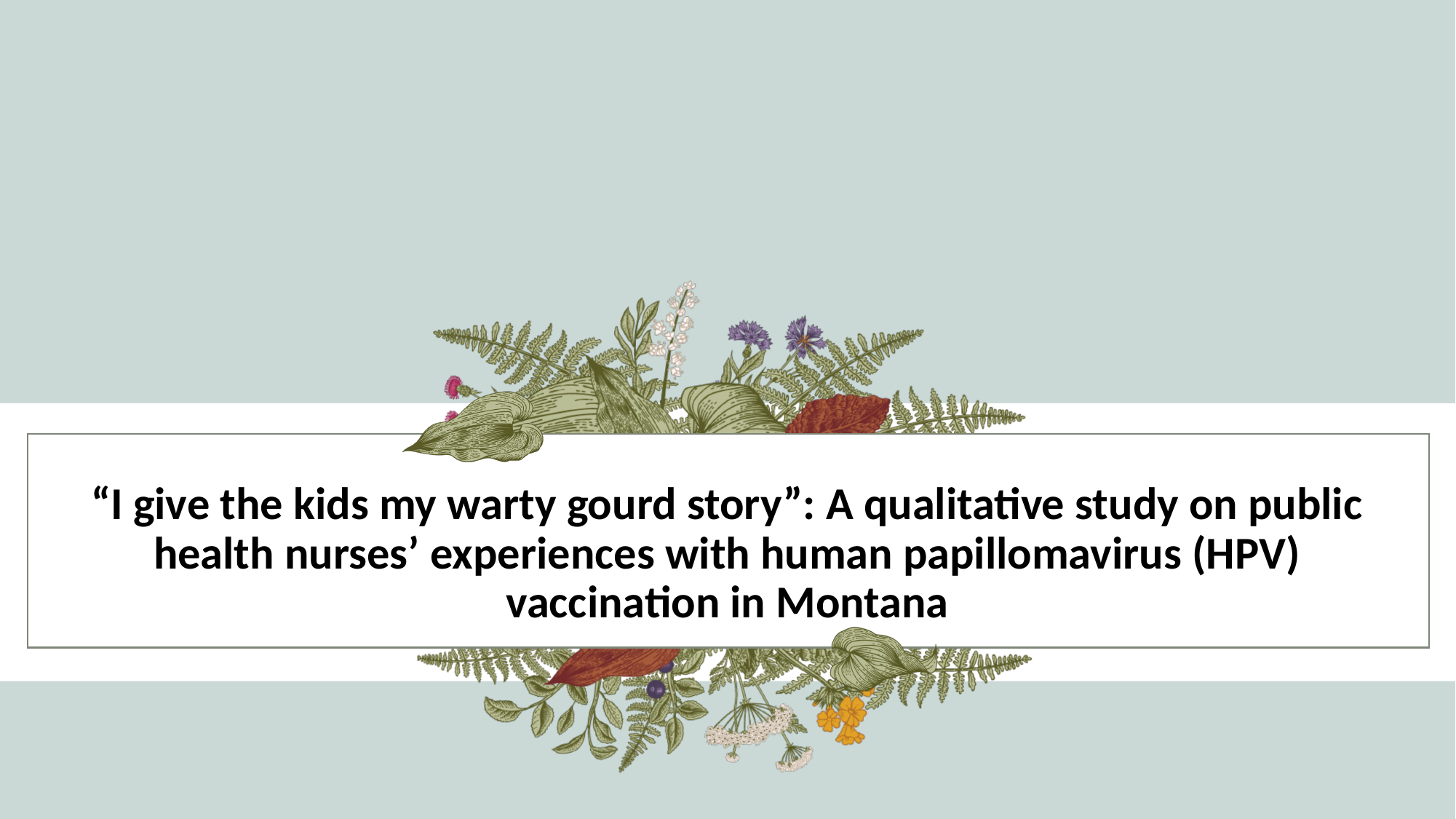

# “I give the kids my warty gourd story”: A qualitative study on public health nurses’ experiences with human papillomavirus (HPV) vaccination in Montana